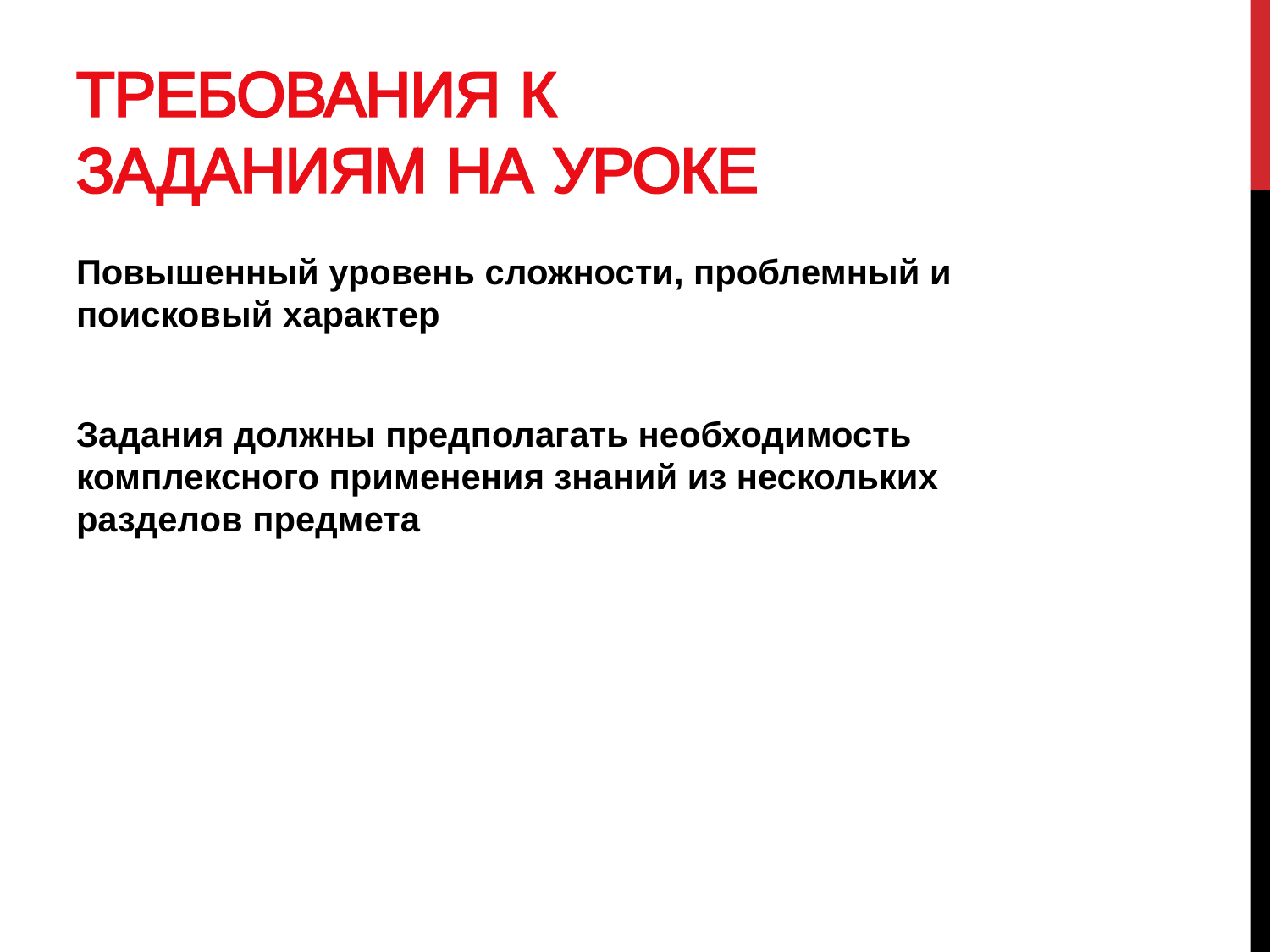

# Требования к заданиям на уроке
Повышенный уровень сложности, проблемный и поисковый характер

Задания должны предполагать необходимость комплексного применения знаний из нескольких разделов предмета